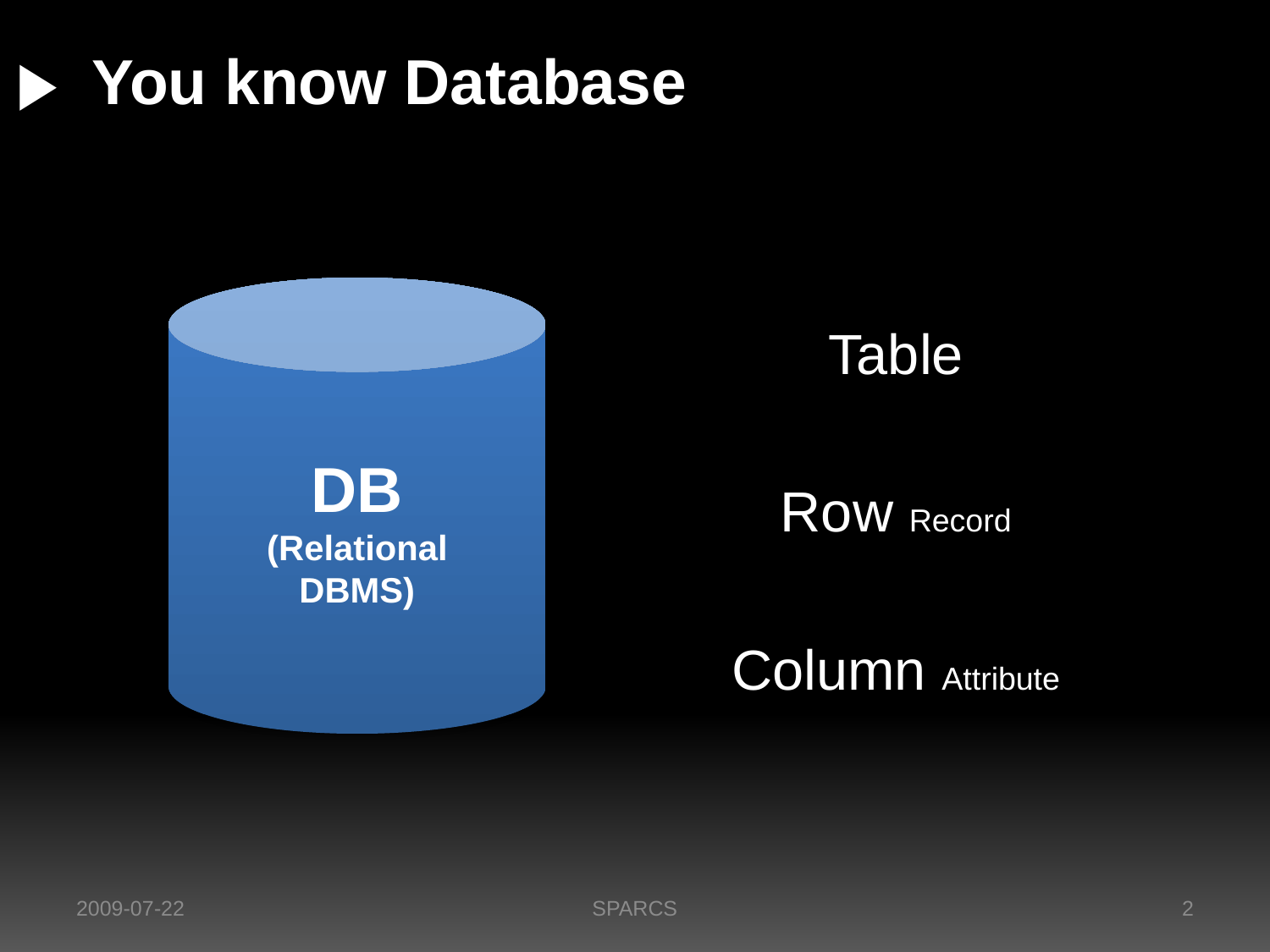

# You know Database
Table

Row Record

Column Attribute
DB
(Relational
DBMS)
2009-07-22
SPARCS
2